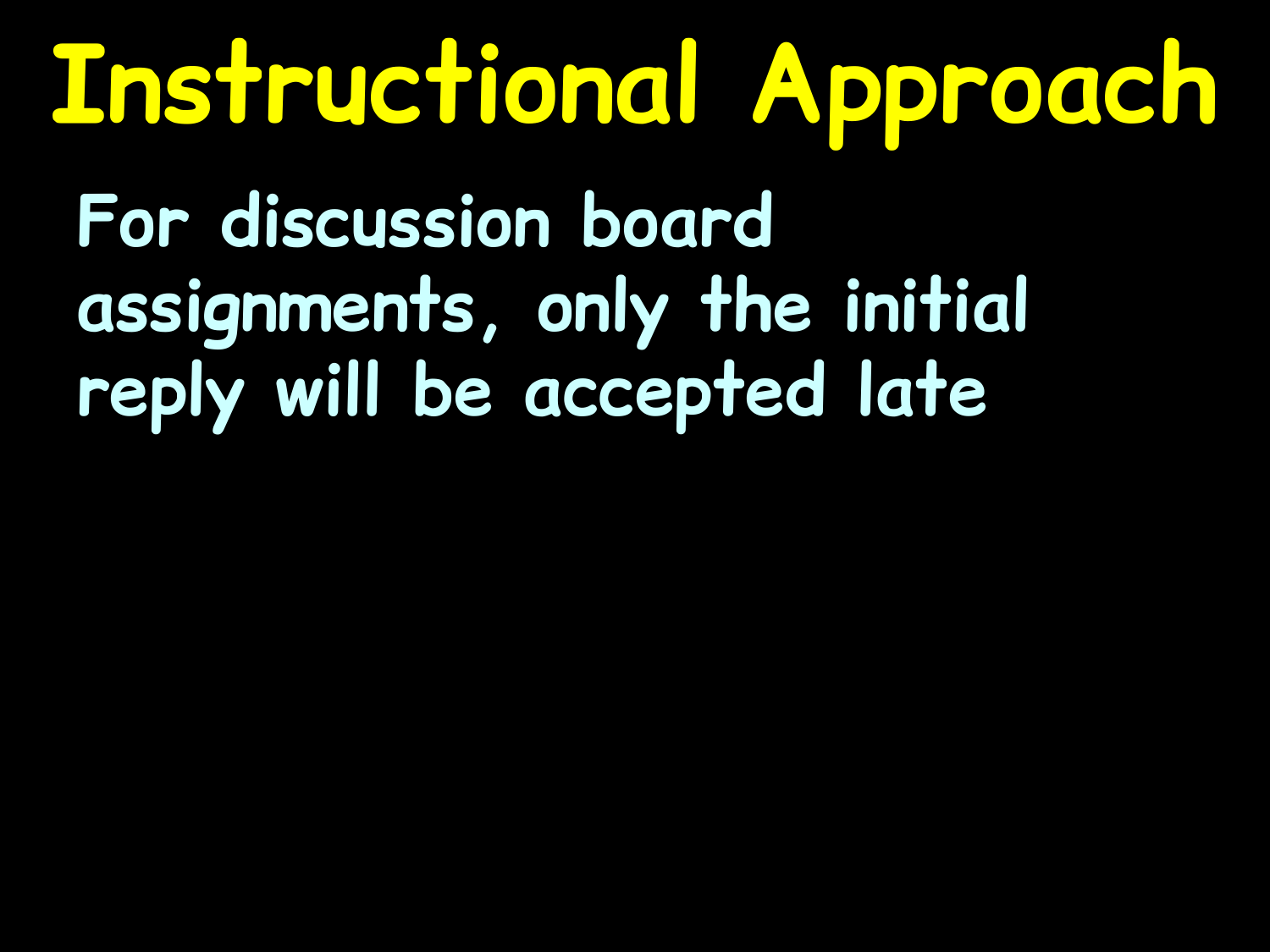

# Instructional Approach
For discussion board assignments, only the initial reply will be accepted late